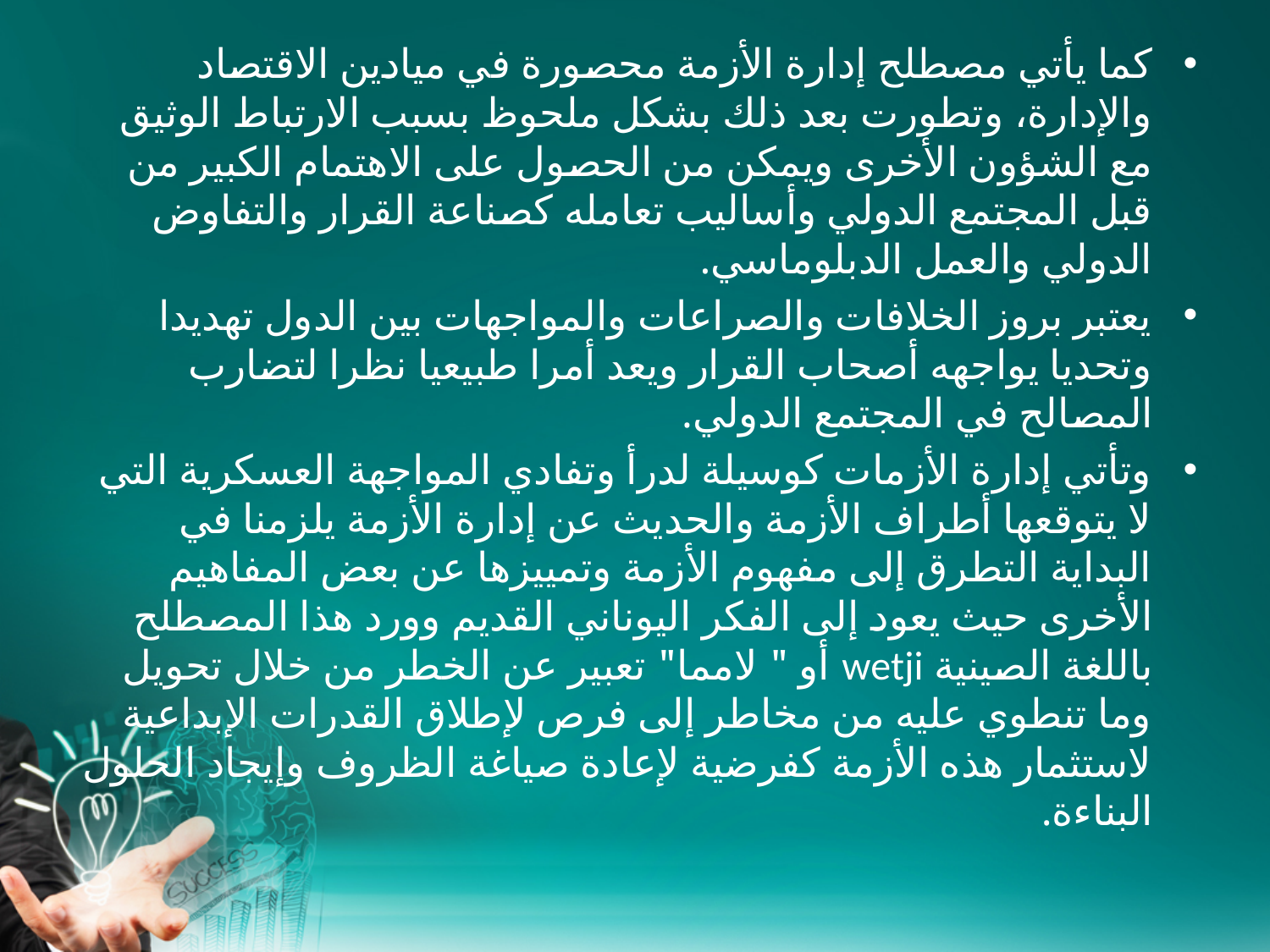

كما يأتي مصطلح إدارة الأزمة محصورة في ميادين الاقتصاد والإدارة، وتطورت بعد ذلك بشكل ملحوظ بسبب الارتباط الوثيق مع الشؤون الأخرى ويمكن من الحصول على الاهتمام الكبير من قبل المجتمع الدولي وأساليب تعامله كصناعة القرار والتفاوض الدولي والعمل الدبلوماسي.
يعتبر بروز الخلافات والصراعات والمواجهات بين الدول تهديدا وتحديا يواجهه أصحاب القرار ويعد أمرا طبيعيا نظرا لتضارب المصالح في المجتمع الدولي.
وتأتي إدارة الأزمات كوسيلة لدرأ وتفادي المواجهة العسكرية التي لا يتوقعها أطراف الأزمة والحديث عن إدارة الأزمة يلزمنا في البداية التطرق إلى مفهوم الأزمة وتمييزها عن بعض المفاهيم الأخرى حيث يعود إلى الفكر اليوناني القديم وورد هذا المصطلح باللغة الصينية wetji أو " لامما" تعبير عن الخطر من خلال تحويل وما تنطوي عليه من مخاطر إلى فرص لإطلاق القدرات الإبداعية لاستثمار هذه الأزمة كفرضية لإعادة صياغة الظروف وإيجاد الحلول البناءة.